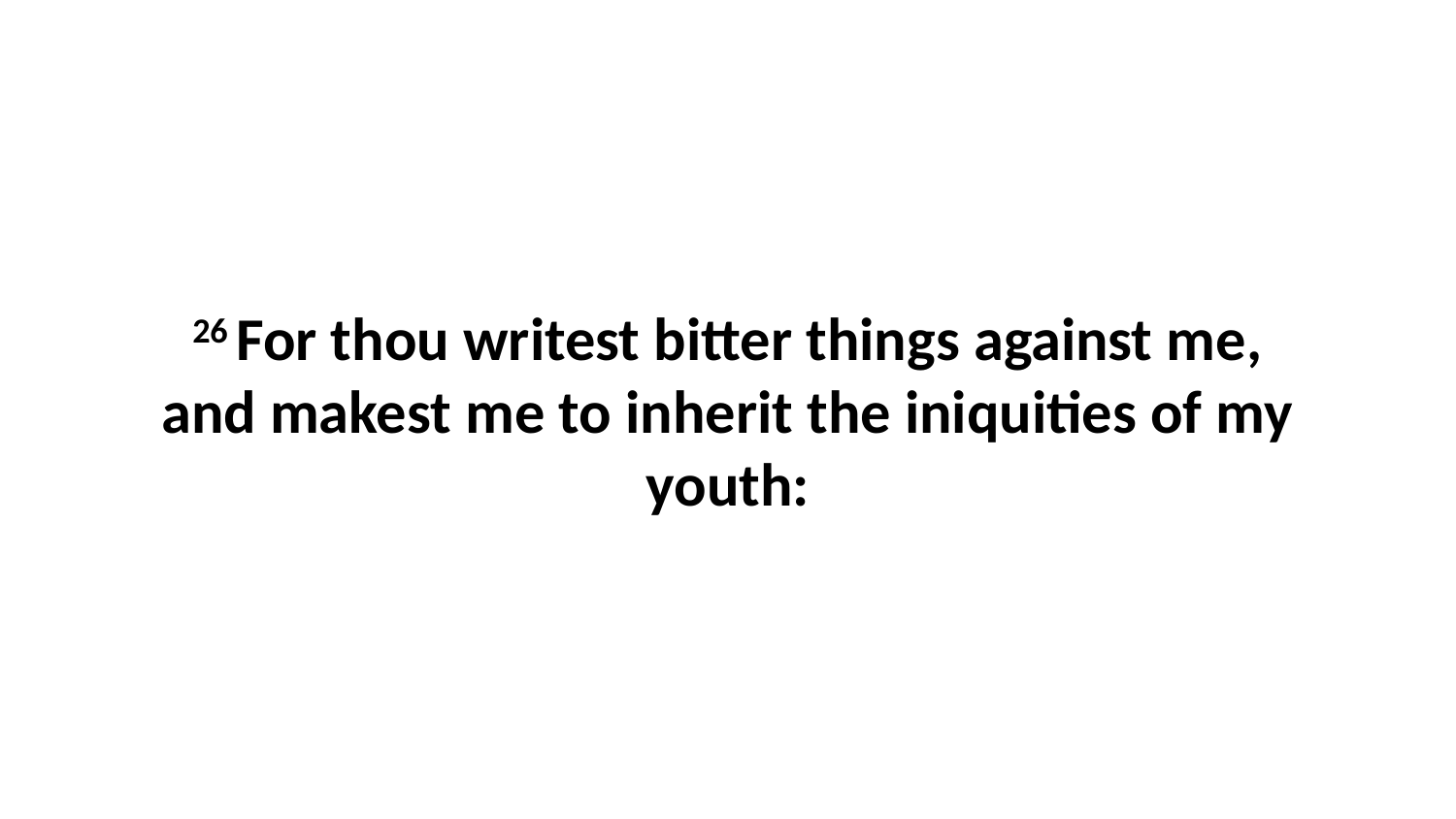

26 For thou writest bitter things against me, and makest me to inherit the iniquities of my youth: